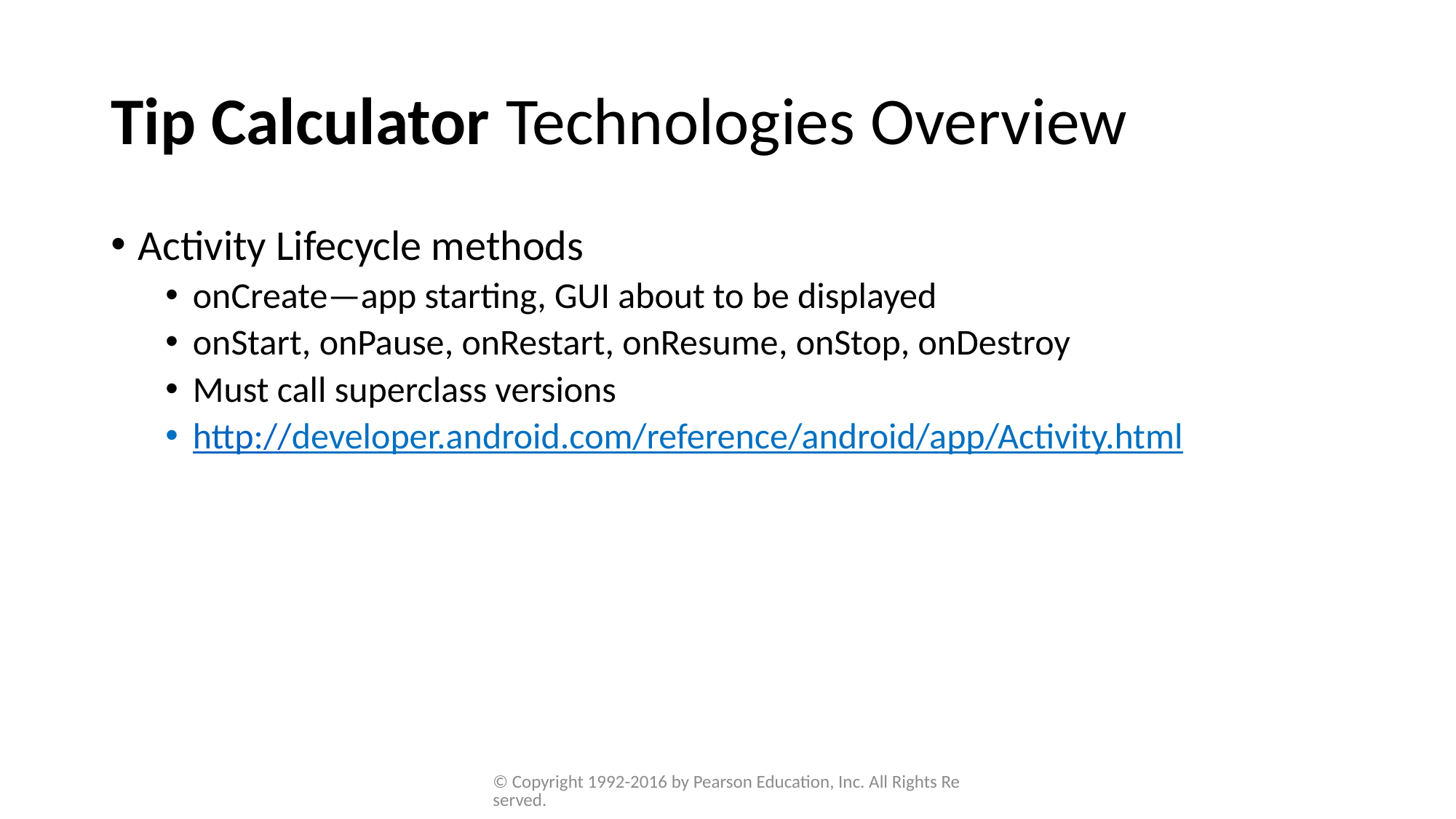

# Tip Calculator Technologies Overview
Activity Lifecycle methods
onCreate—app starting, GUI about to be displayed
onStart, onPause, onRestart, onResume, onStop, onDestroy
Must call superclass versions
http://developer.android.com/reference/android/app/Activity.html

© Copyright 1992-2016 by Pearson Education, Inc. All Rights Reserved.